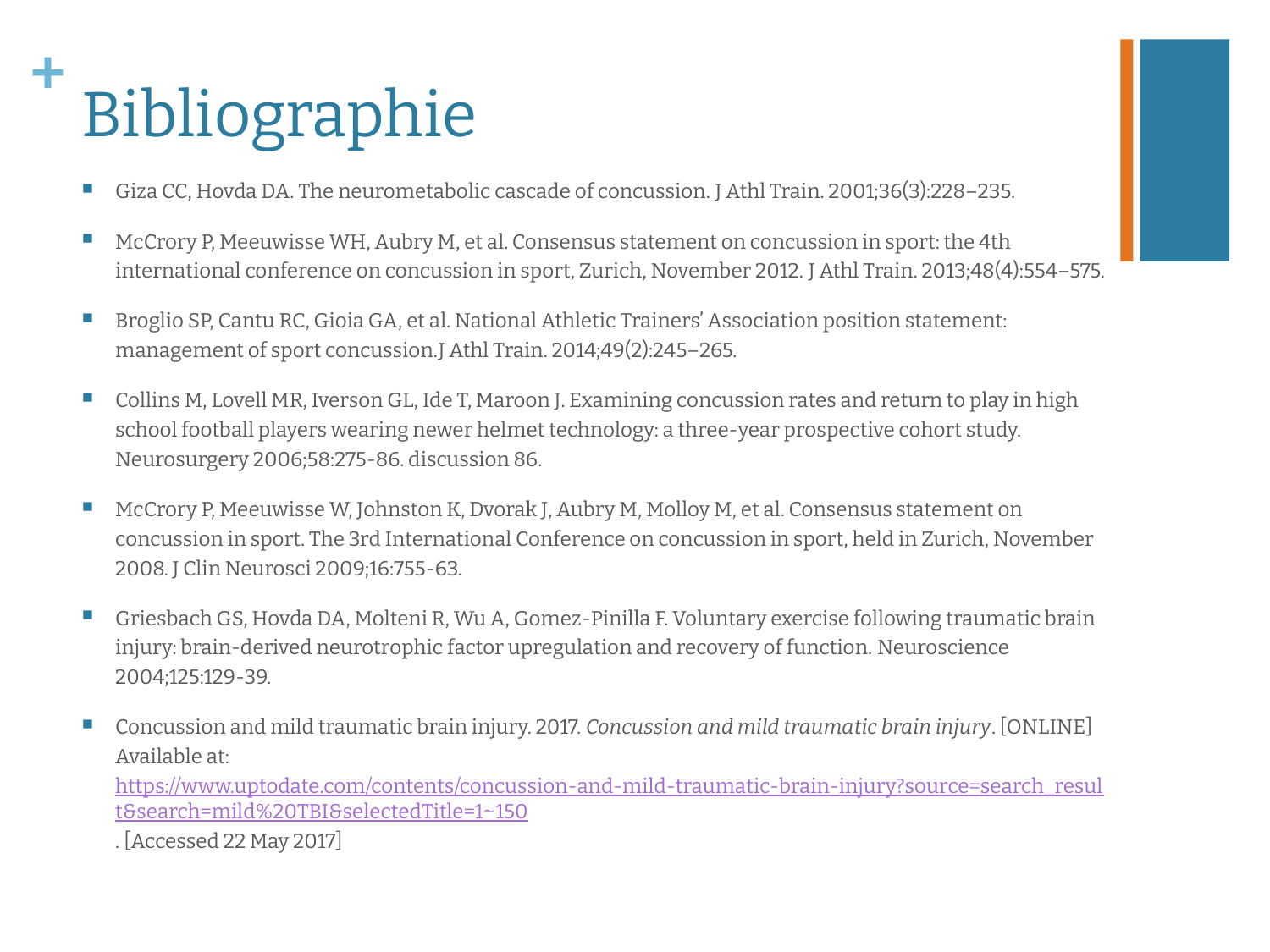

# Bibliographie
Giza CC, Hovda DA. The neurometabolic cascade of concussion. J Athl Train. 2001;36(3):228–235.
McCrory P, Meeuwisse WH, Aubry M, et al. Consensus statement on concussion in sport: the 4th international conference on concussion in sport, Zurich, November 2012. J Athl Train. 2013;48(4):554–575.
Broglio SP, Cantu RC, Gioia GA, et al. National Athletic Trainers’ Association position statement: management of sport concussion.J Athl Train. 2014;49(2):245–265.
Collins M, Lovell MR, Iverson GL, Ide T, Maroon J. Examining concussion rates and return to play in high school football players wearing newer helmet technology: a three-year prospective cohort study. Neurosurgery 2006;58:275-86. discussion 86.
McCrory P, Meeuwisse W, Johnston K, Dvorak J, Aubry M, Molloy M, et al. Consensus statement on concussion in sport. The 3rd International Conference on concussion in sport, held in Zurich, November 2008. J Clin Neurosci 2009;16:755-63.
Griesbach GS, Hovda DA, Molteni R, Wu A, Gomez-Pinilla F. Voluntary exercise following traumatic brain injury: brain-derived neurotrophic factor upregulation and recovery of function. Neuroscience 2004;125:129-39.
Concussion and mild traumatic brain injury. 2017. Concussion and mild traumatic brain injury. [ONLINE] Available at: https://www.uptodate.com/contents/concussion-and-mild-traumatic-brain-injury?source=search_result&search=mild%20TBI&selectedTitle=1~150. [Accessed 22 May 2017]